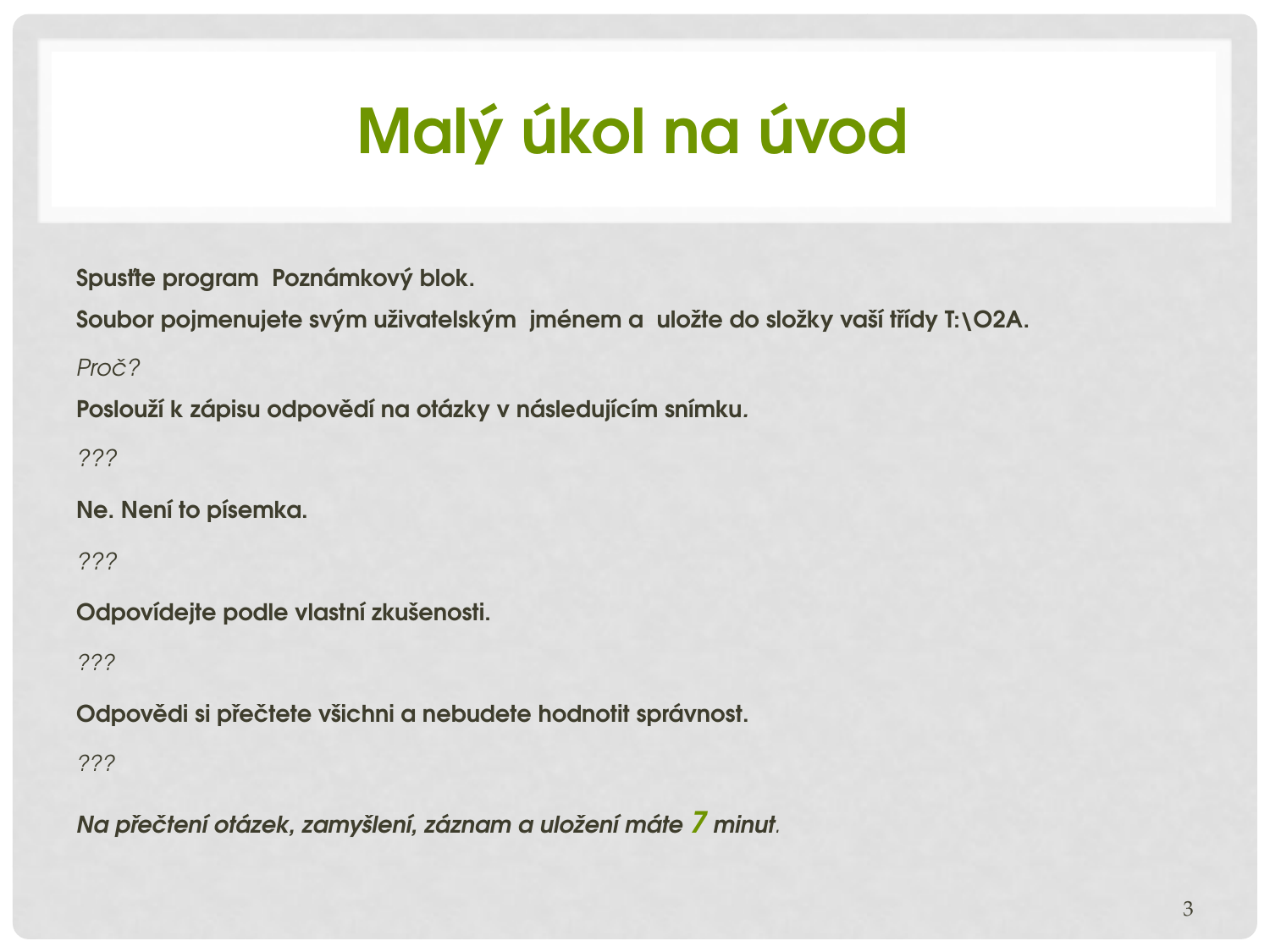

# Malý úkol na úvod
Spusťte program  Poznámkový blok.
Soubor pojmenujete svým uživatelským  jménem a  uložte do složky vaší třídy T:\O2A.
Proč?
Poslouží k zápisu odpovědí na otázky v následujícím snímku.
???
Ne. Není to písemka.
???
Odpovídejte podle vlastní zkušenosti.
???
Odpovědi si přečtete všichni a nebudete hodnotit správnost.
???
Na přečtení otázek, zamyšlení, záznam a uložení máte 7 minut.

3